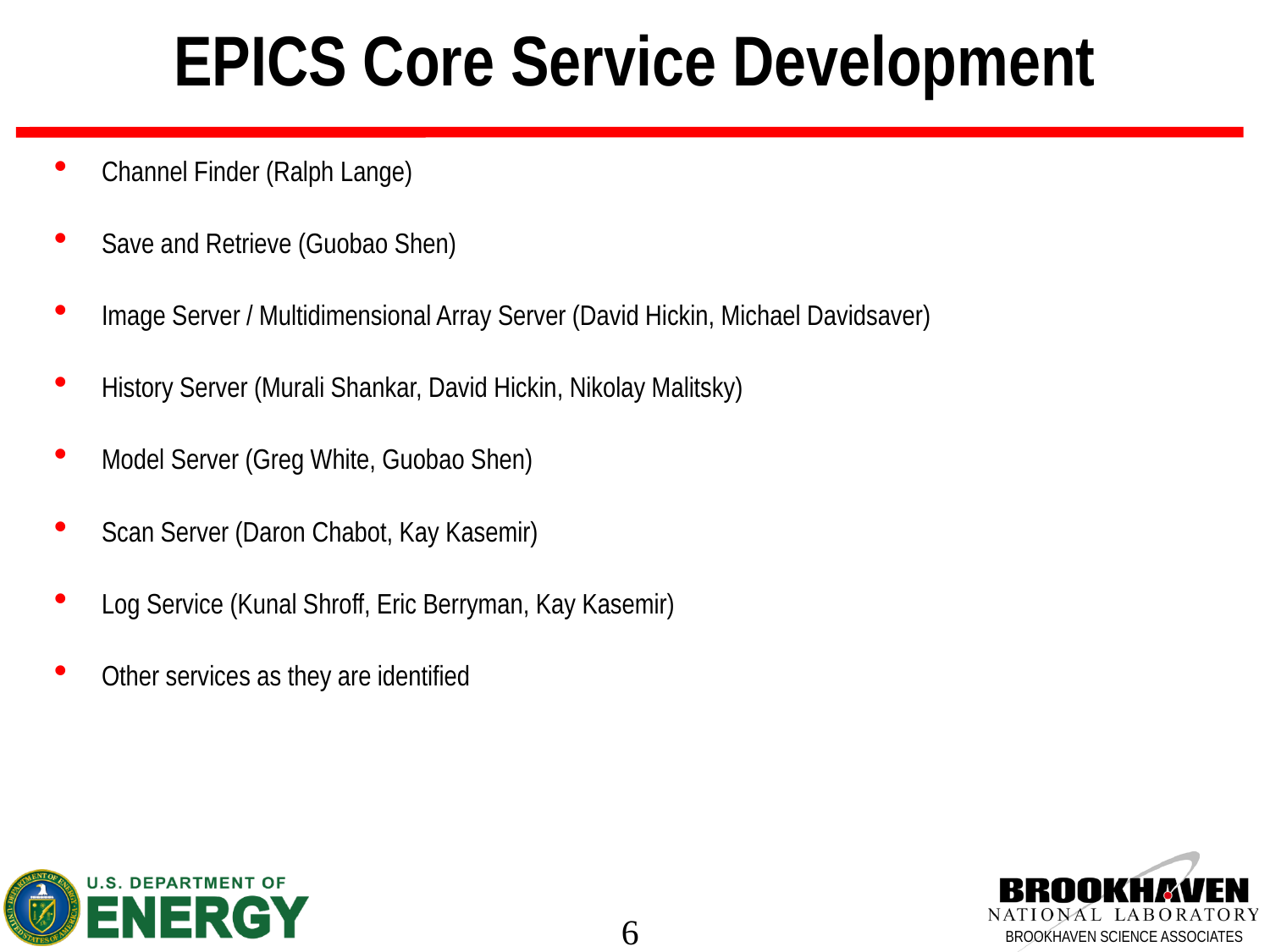

EPICS Core Service Development
Channel Finder (Ralph Lange)

Save and Retrieve (Guobao Shen)

Image Server / Multidimensional Array Server (David Hickin, Michael Davidsaver)

History Server (Murali Shankar, David Hickin, Nikolay Malitsky)

Model Server (Greg White, Guobao Shen)

Scan Server (Daron Chabot, Kay Kasemir)

Log Service (Kunal Shroff, Eric Berryman, Kay Kasemir)

Other services as they are identified